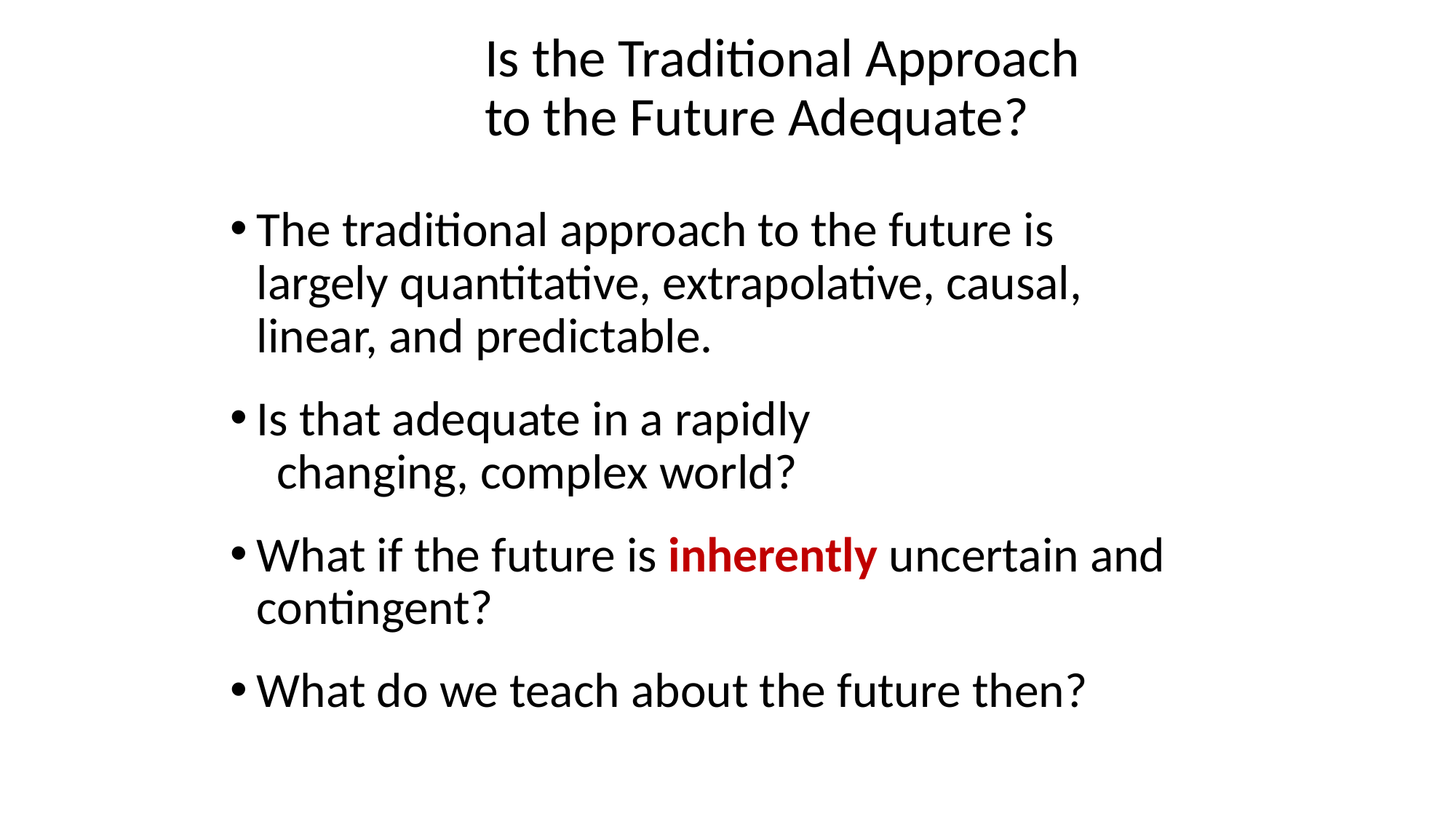

# Is the Traditional Approach to the Future Adequate?
The traditional approach to the future is largely quantitative, extrapolative, causal, linear, and predictable.
Is that adequate in a rapidly
changing, complex world?
What if the future is inherently uncertain and contingent?
What do we teach about the future then?